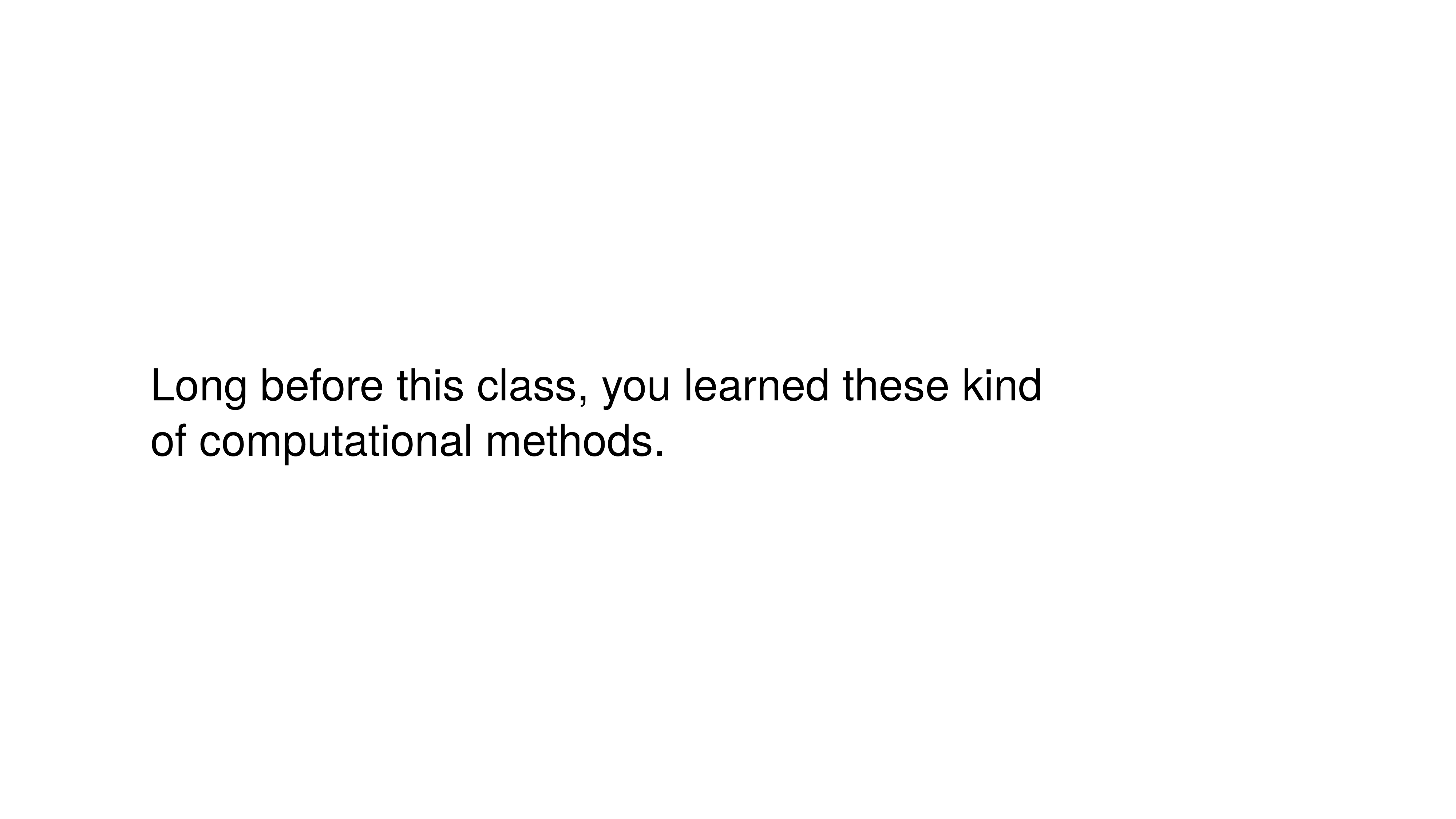

Long before this class, you learned these kind of computational methods.